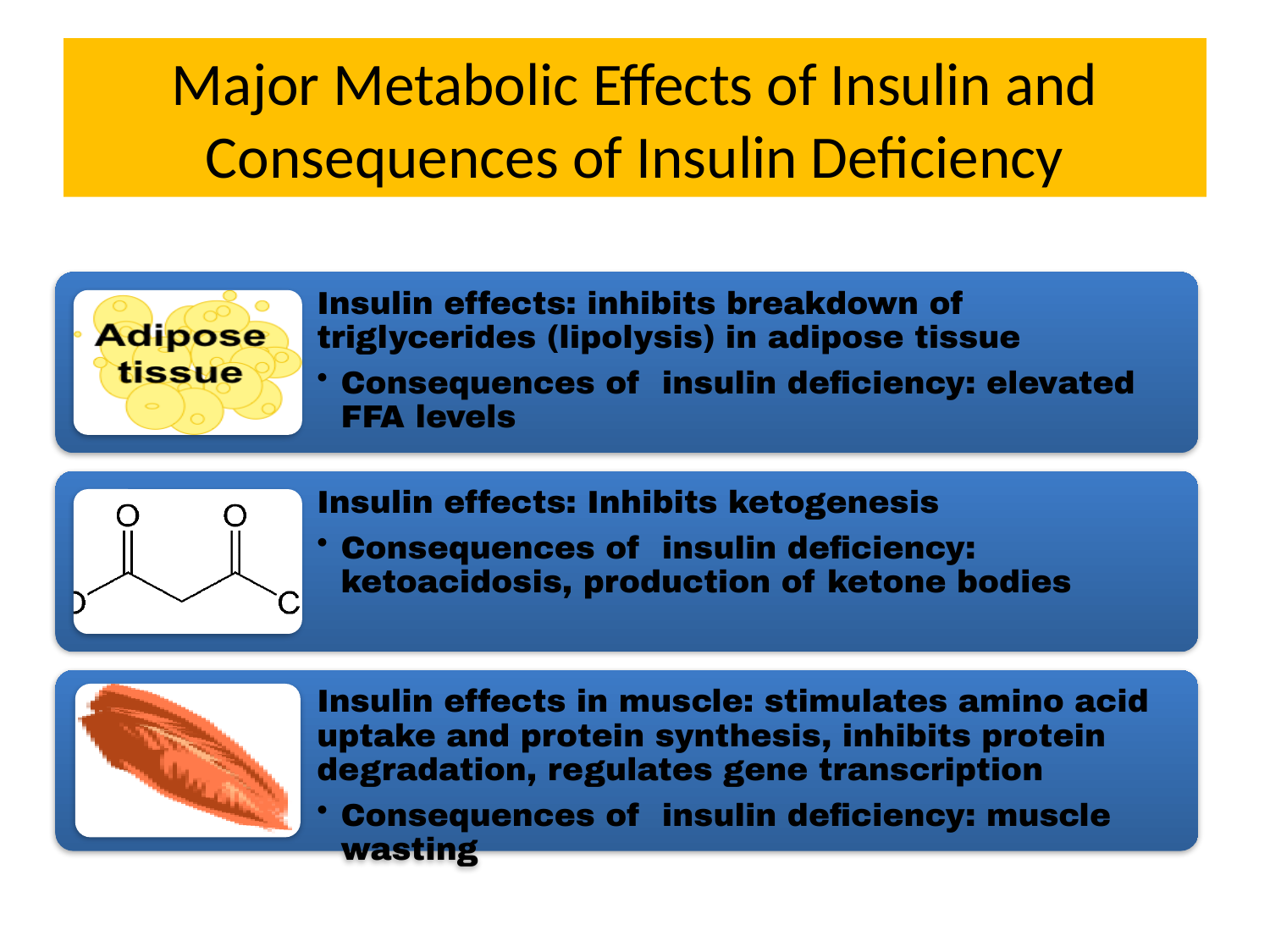

# Major Metabolic Effects of Insulin and Consequences of Insulin Deficiency
Insulin effects: inhibits breakdown of triglycerides (lipolysis) in adipose tissue
Consequences of  insulin deficiency: elevated FFA levels
Insulin effects: Inhibits ketogenesis
Consequences of  insulin deficiency: ketoacidosis, production of ketone bodies
Insulin effects in muscle: stimulates amino acid uptake and protein synthesis, inhibits protein degradation, regulates gene transcription
Consequences of  insulin deficiency: muscle wasting